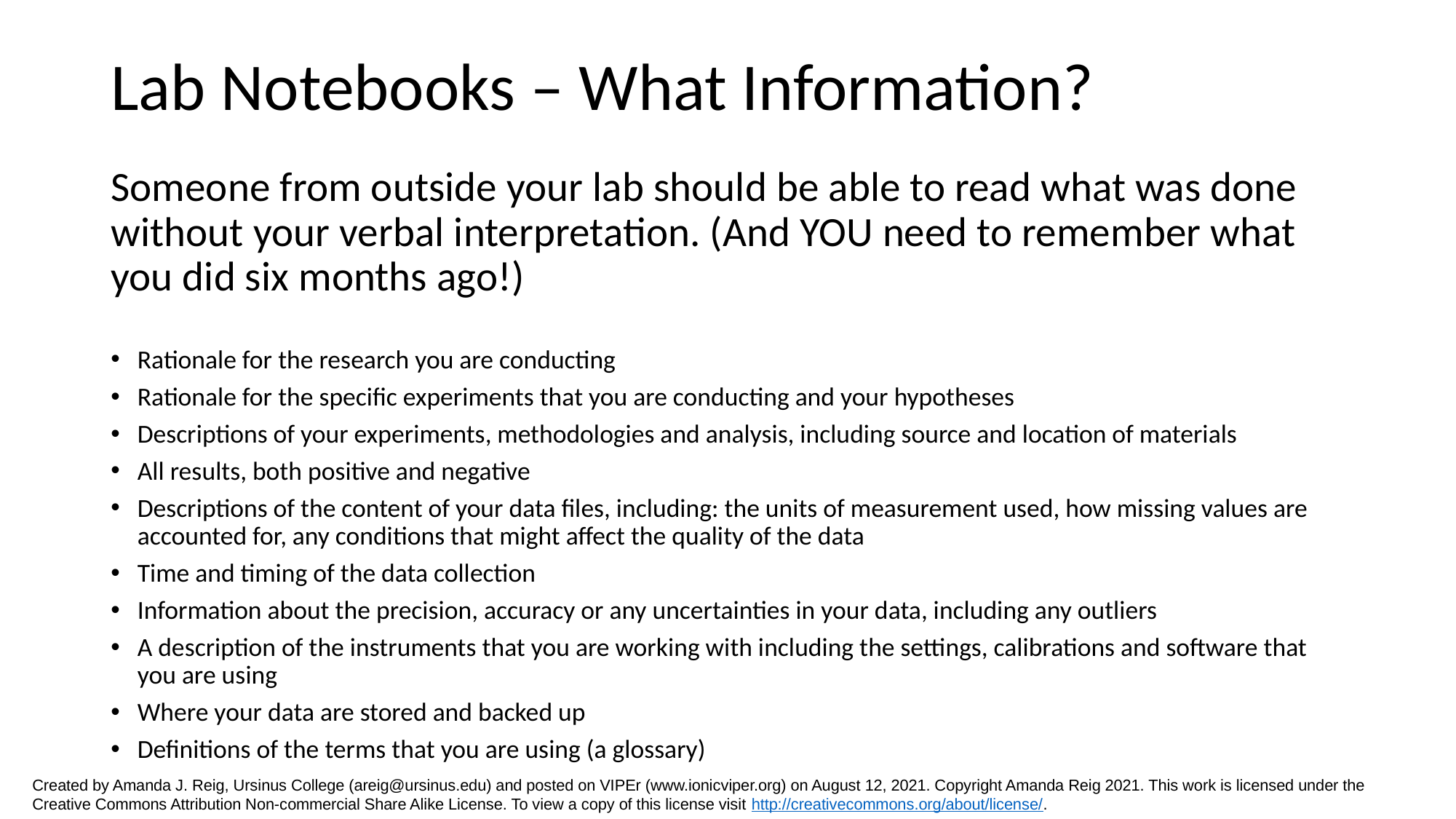

# Lab Notebooks – What Information?
Someone from outside your lab should be able to read what was done without your verbal interpretation. (And YOU need to remember what you did six months ago!)

Rationale for the research you are conducting
Rationale for the specific experiments that you are conducting and your hypotheses
Descriptions of your experiments, methodologies and analysis, including source and location of materials
All results, both positive and negative
Descriptions of the content of your data files, including: the units of measurement used, how missing values are accounted for, any conditions that might affect the quality of the data
Time and timing of the data collection
Information about the precision, accuracy or any uncertainties in your data, including any outliers
A description of the instruments that you are working with including the settings, calibrations and software that you are using
Where your data are stored and backed up
Definitions of the terms that you are using (a glossary)